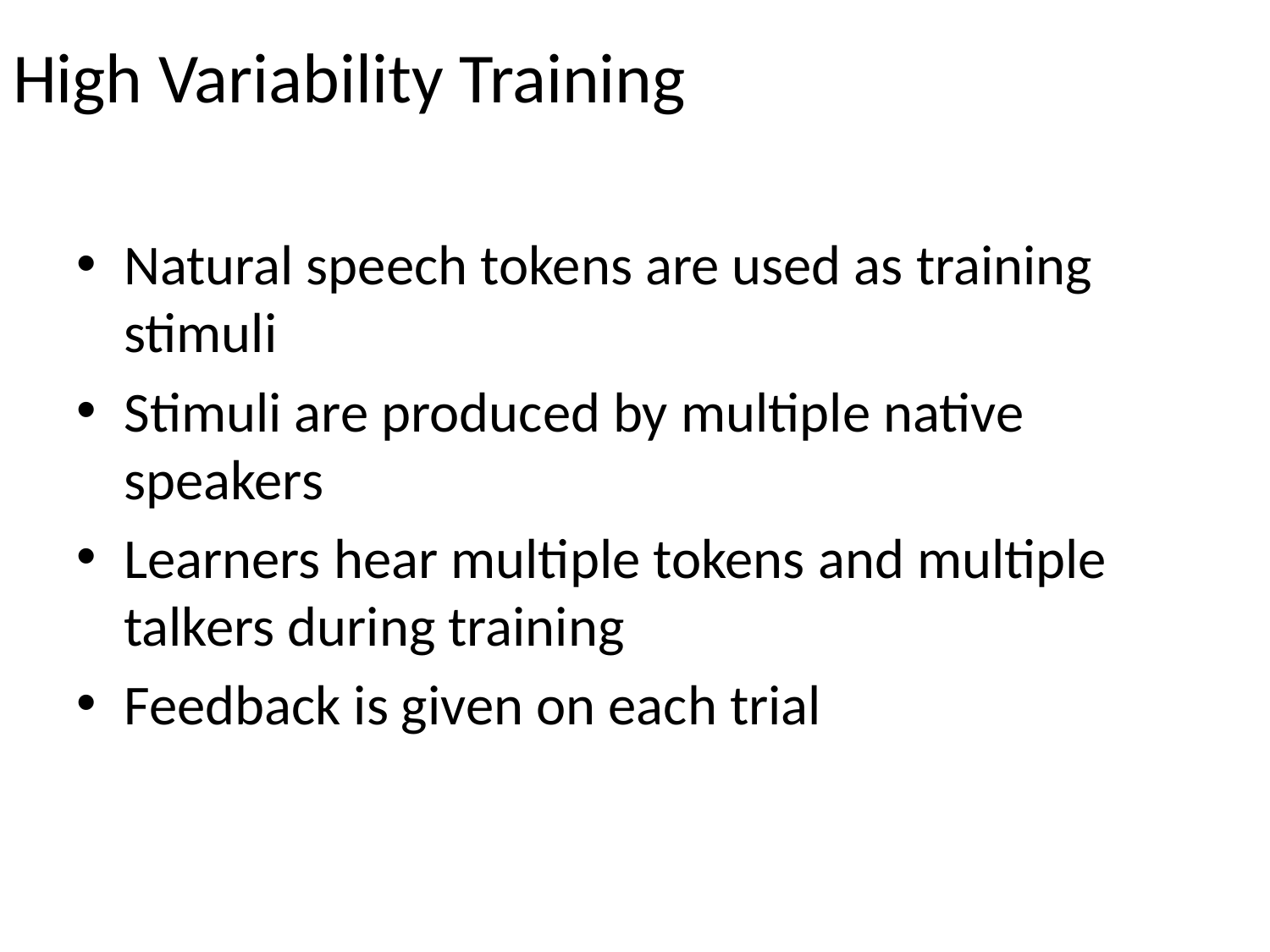

# High Variability Training
Natural speech tokens are used as training stimuli
Stimuli are produced by multiple native speakers
Learners hear multiple tokens and multiple talkers during training
Feedback is given on each trial